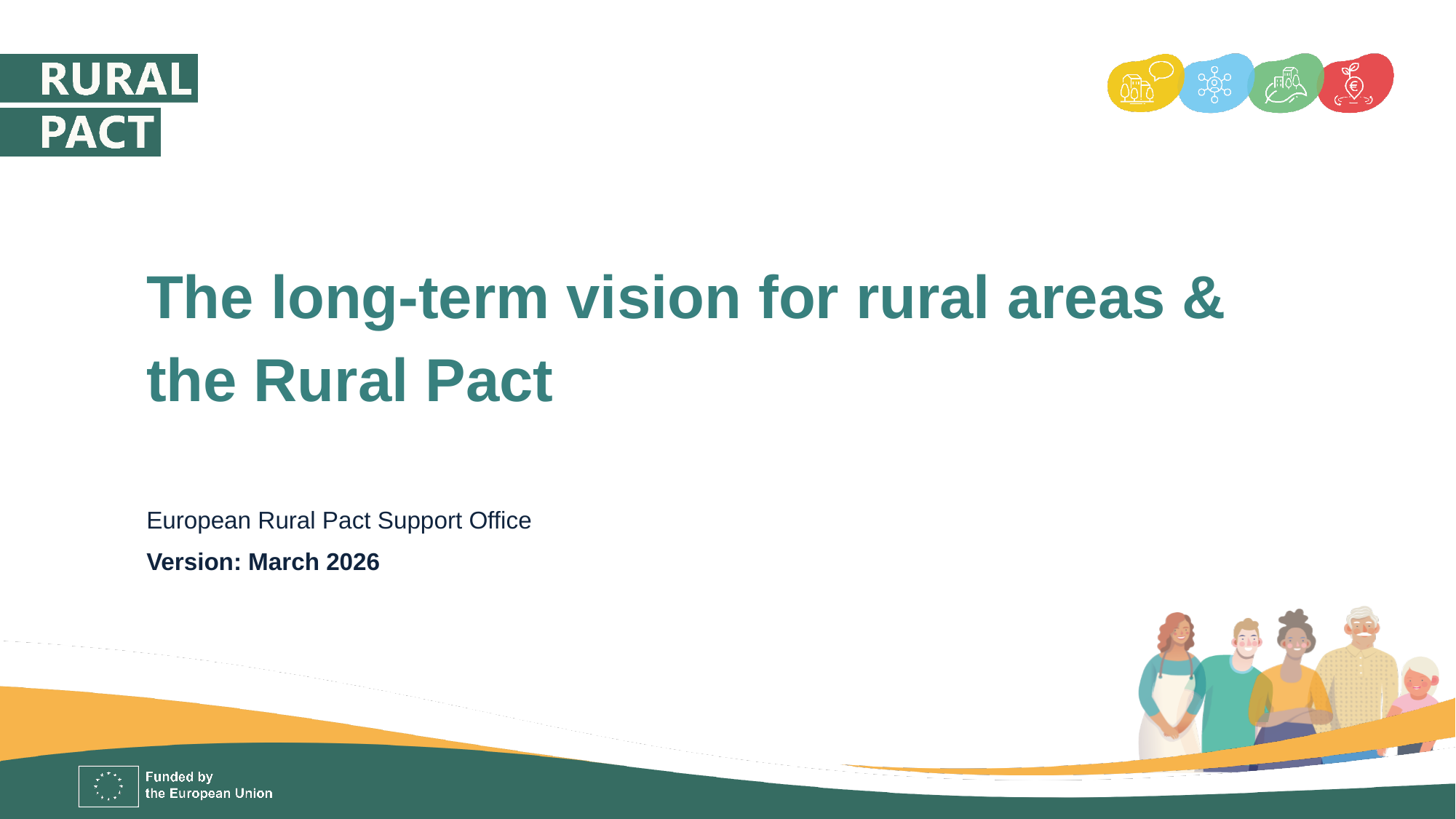

# The long-term vision for rural areas & the Rural Pact
European Rural Pact Support Office
Version: March 2026